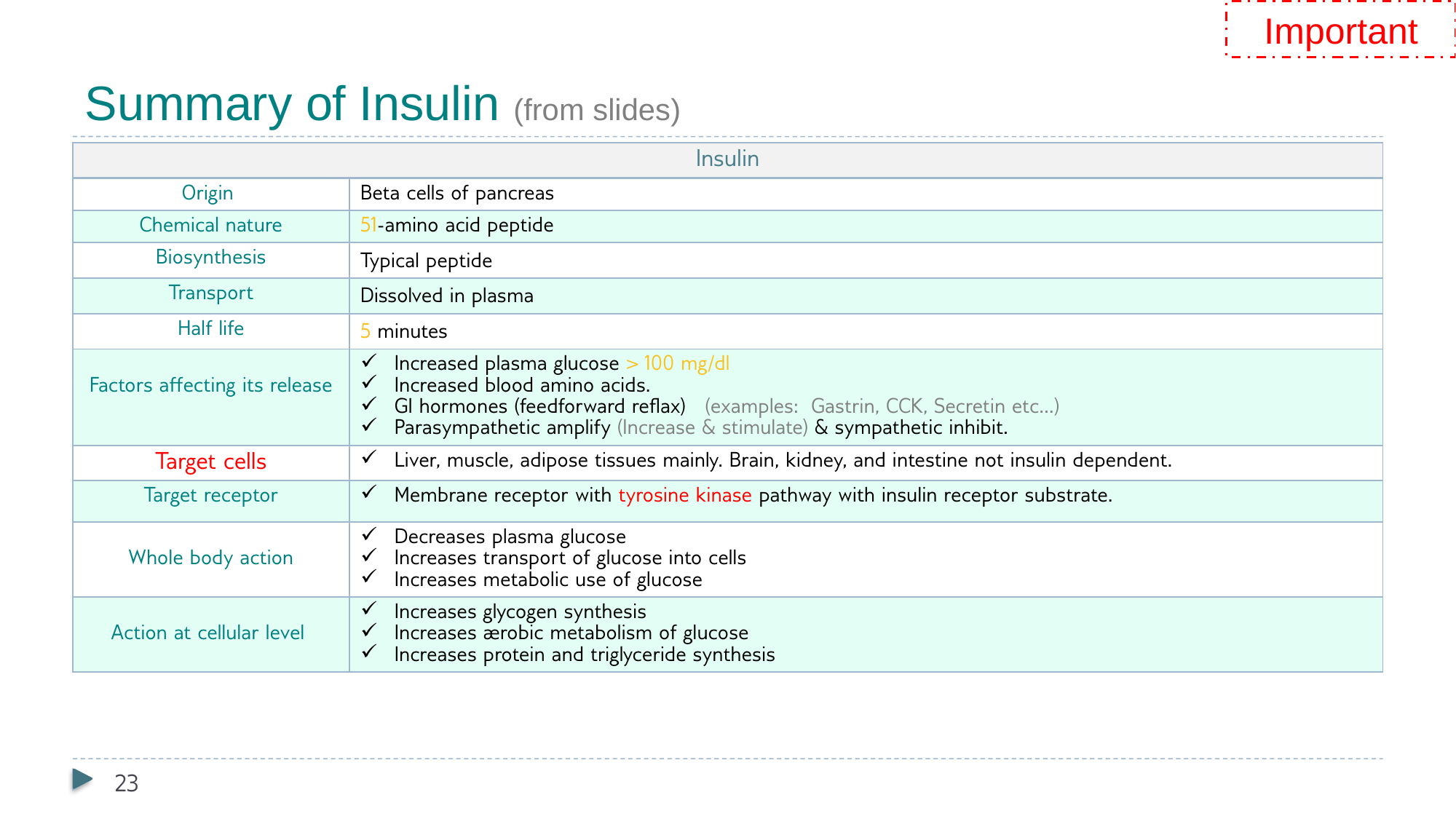

Important
# Summary of Insulin (from slides)
| Insulin |  |
| --- | --- |
| Origin | Beta cells of pancreas |
| Chemical nature | 51-amino acid peptide |
| Biosynthesis | Typical peptide |
| Transport | Dissolved in plasma |
| Half life | 5 minutes |
| Factors affecting its release | Increased plasma glucose > 100 mg/dl Increased blood amino acids. GI hormones (feedforward reflax) (examples: Gastrin, CCK, Secretin etc…) Parasympathetic amplify (Increase & stimulate) & sympathetic inhibit. |
| Target cells | Liver, muscle, adipose tissues mainly. Brain, kidney, and intestine not insulin dependent. |
| Target receptor | Membrane receptor with tyrosine kinase pathway with insulin receptor substrate. |
| Whole body action | Decreases plasma glucose Increases transport of glucose into cells Increases metabolic use of glucose |
| Action at cellular level | Increases glycogen synthesis Increases aerobic metabolism of glucose Increases protein and triglyceride synthesis |
23